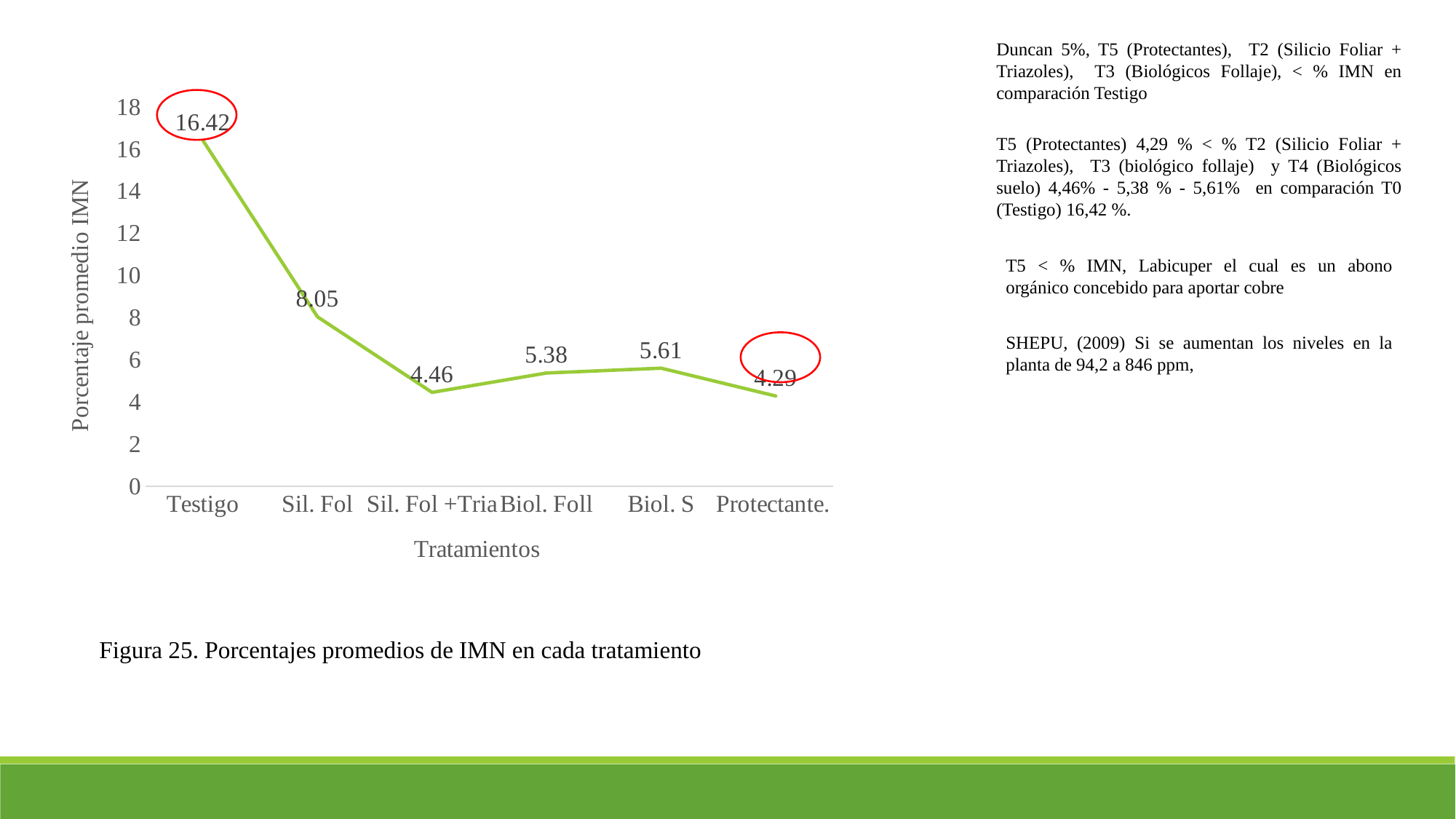

Duncan 5%, T5 (Protectantes),  T2 (Silicio Foliar + Triazoles),  T3 (Biológicos Follaje), < % IMN en comparación Testigo

### Chart

| Category |  |  |
|---|---|---|
| Testigo | 16.42 | None |
| Sil. Fol | 8.05 | None |
| Sil. Fol +Tria | 4.46 | None |
| Biol. Foll | 5.38 | None |
| Biol. S | 5.61 | None |
| Protectante.  | 4.29 | None |
T5 (Protectantes) 4,29 % < % T2 (Silicio Foliar + Triazoles),  T3 (biológico follaje)  y T4 (Biológicos suelo) 4,46% - 5,38 % - 5,61%  en comparación T0 (Testigo) 16,42 %.
T5 < % IMN, Labicuper el cual es un abono orgánico concebido para aportar cobre
SHEPU, (2009) Si se aumentan los niveles en la planta de 94,2 a 846 ppm,

Figura 25. Porcentajes promedios de IMN en cada tratamiento